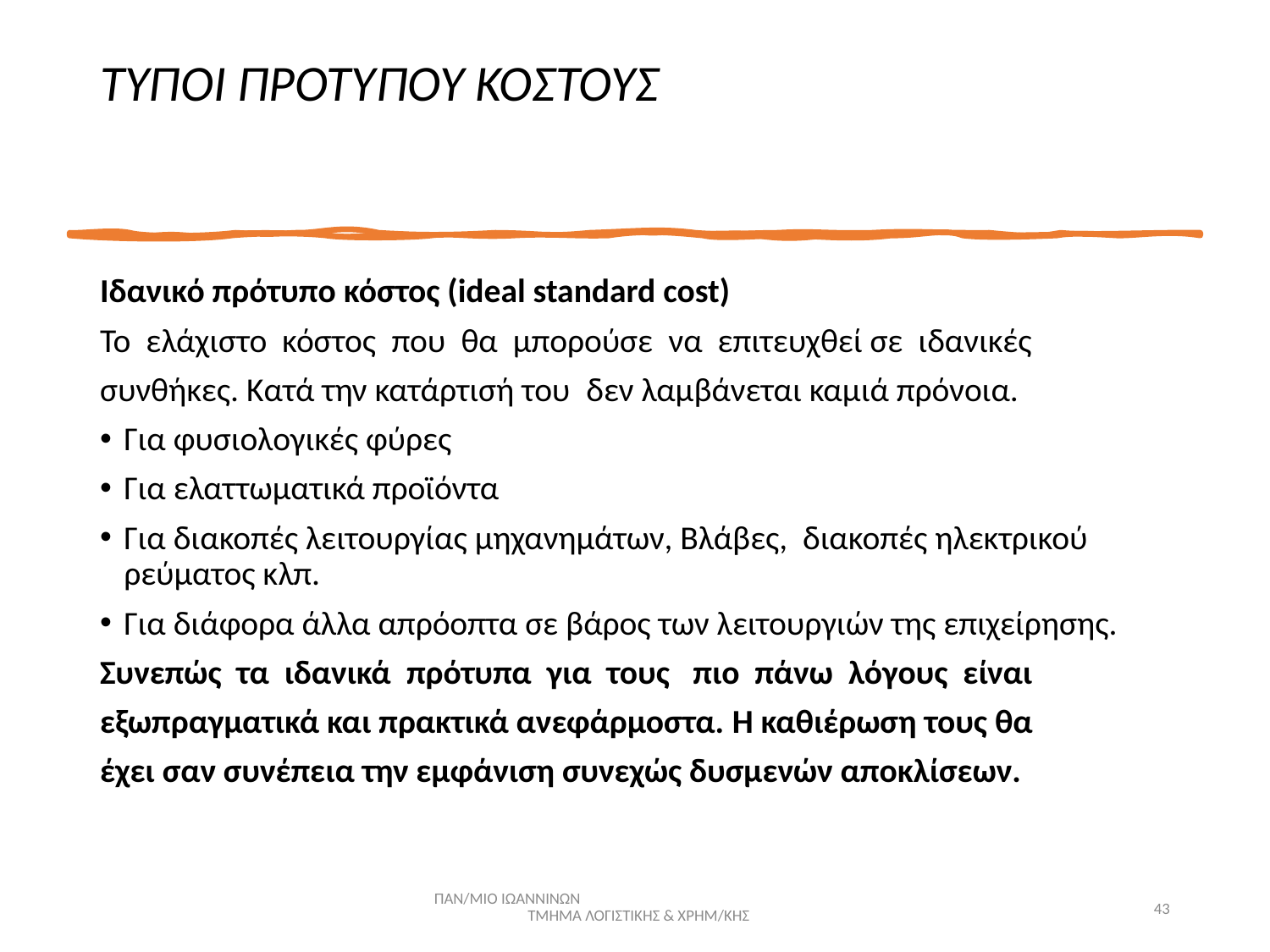

# ΤΥΠΟΙ ΠΡΟΤΥΠΟΥ ΚΟΣΤΟΥΣ

Ιδανικό πρότυπο κόστος (ideal standard cost)
Το  ελάχιστο  κόστος  που  θα  μπορούσε  να  επιτευχθεί σε  ιδανικές
συνθήκες. Κατά την κατάρτισή του  δεν λαμβάνεται καμιά πρόνοια.
Για φυσιολογικές φύρες
Για ελαττωματικά προϊόντα
Για διακοπές λειτουργίας μηχανημάτων, Βλάβες,  διακοπές ηλεκτρικού ρεύματος κλπ.
Για διάφορα άλλα απρόοπτα σε βάρος των λειτουργιών της επιχείρησης.
Συνεπώς  τα  ιδανικά  πρότυπα  για  τους   πιο  πάνω  λόγους  είναι
εξωπραγματικά και πρακτικά ανεφάρμοστα. Η καθιέρωση τους θα
έχει σαν συνέπεια την εμφάνιση συνεχώς δυσμενών αποκλίσεων.
ΠΑΝ/ΜΙΟ ΙΩΑΝΝΙΝΩΝ                                                                          ΤΜΗΜΑ ΛΟΓΙΣΤΙΚΗΣ & ΧΡΗΜ/ΚΗΣ
43